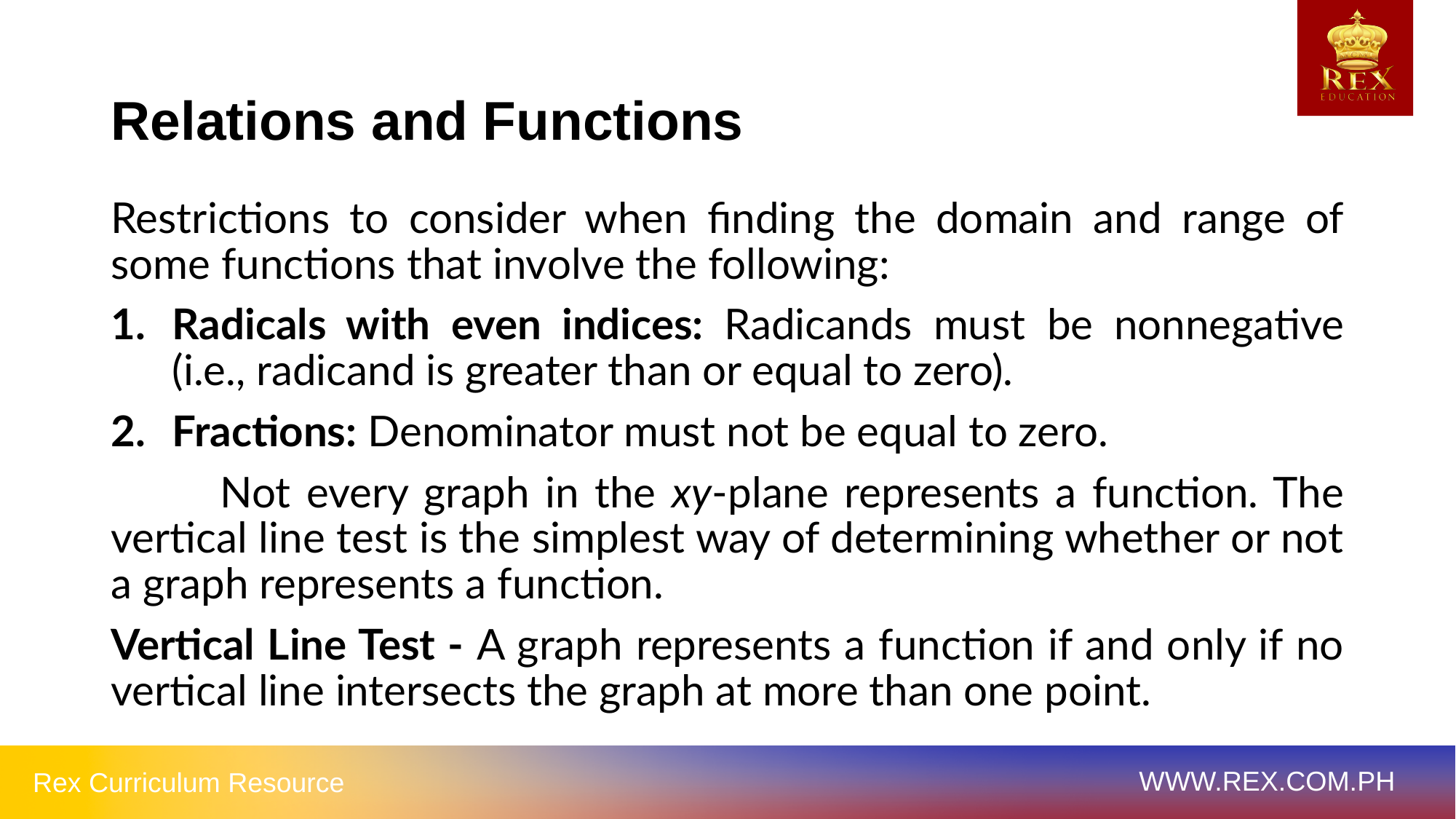

# Relations and Functions
Restrictions to consider when finding the domain and range of some functions that involve the following:
Radicals with even indices: Radicands must be nonnegative (i.e., radicand is greater than or equal to zero).
Fractions: Denominator must not be equal to zero.
	Not every graph in the xy-plane represents a function. The vertical line test is the simplest way of determining whether or not a graph represents a function.
Vertical Line Test - A graph represents a function if and only if no vertical line intersects the graph at more than one point.